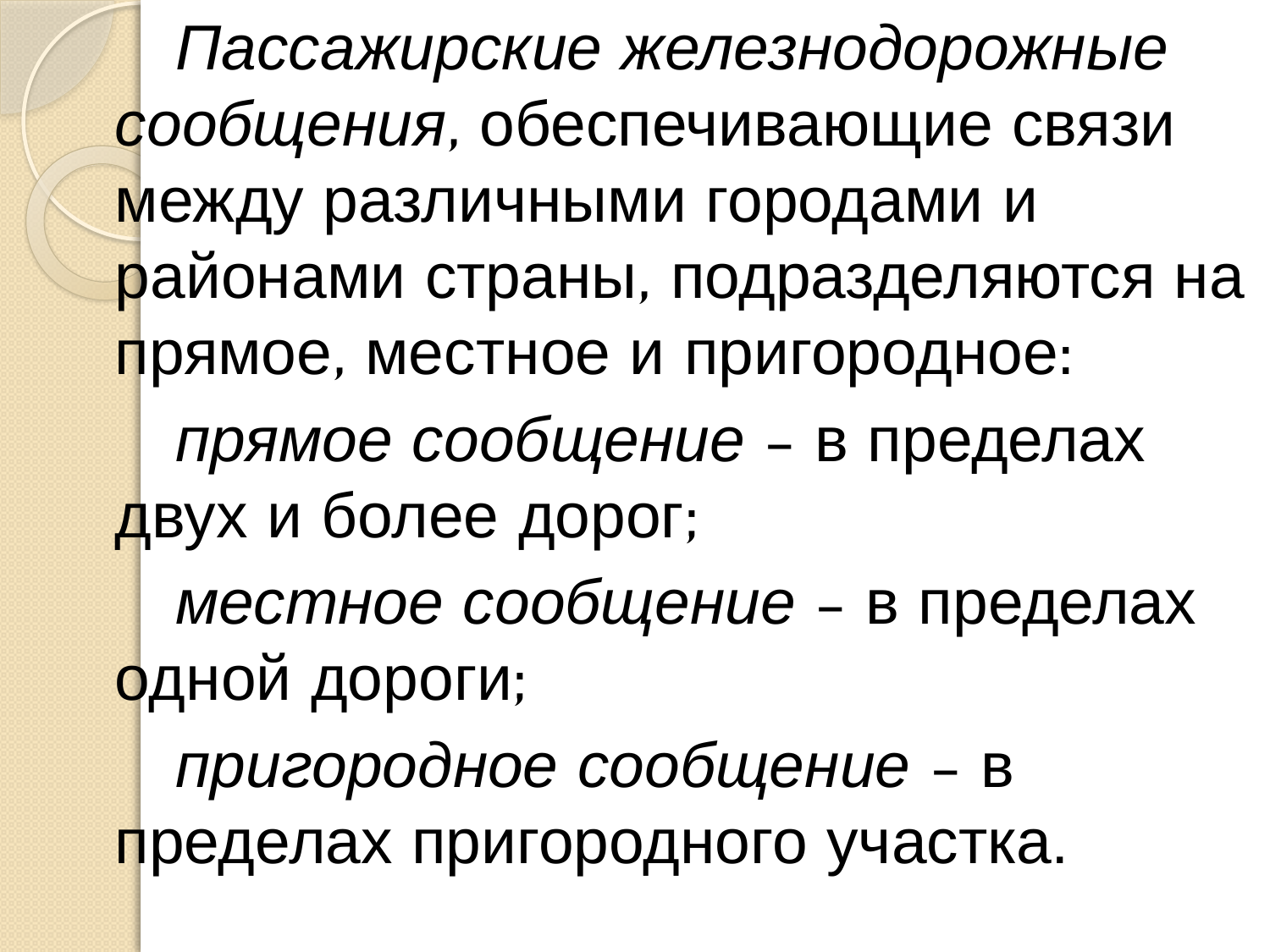

Пассажирские железнодорожные сообщения, обеспечивающие связи между различными городами и районами страны, подразделяются на прямое, местное и пригородное:
прямое сообщение – в пределах двух и более дорог;
местное сообщение – в пределах одной дороги;
пригородное сообщение – в пределах пригородного участка.